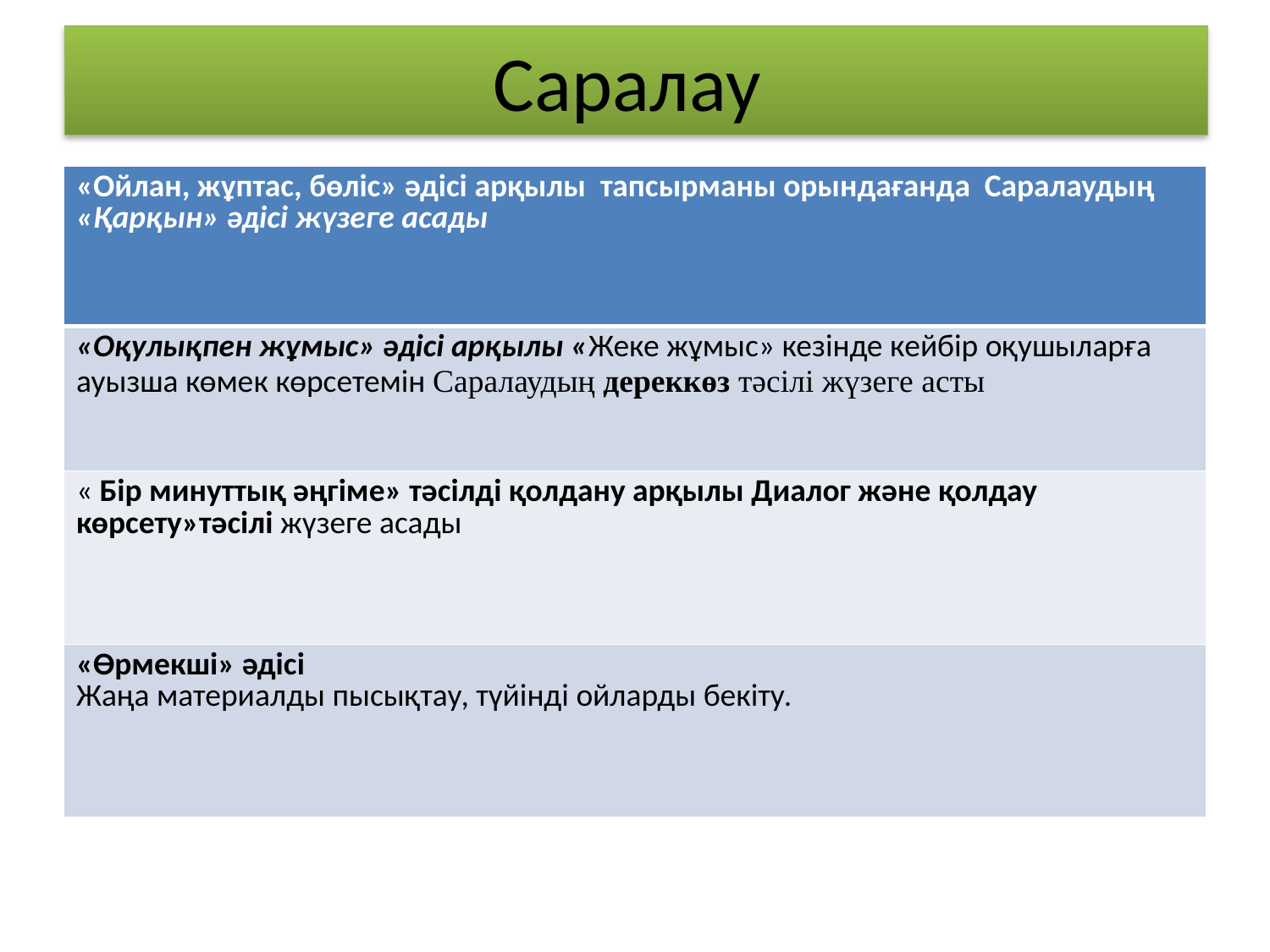

# Саралау
| «Ойлан, жұптас, бөліс» әдісі арқылы тапсырманы орындағанда Саралаудың «Қарқын» әдісі жүзеге асады |
| --- |
| «Оқулықпен жұмыс» әдісі арқылы «Жеке жұмыс» кезінде кейбір оқушыларға ауызша көмек көрсетемін Саралаудың дереккөз тәсілі жүзеге асты |
| « Бір минуттық әңгіме» тәсілді қолдану арқылы Диалог жəне қолдау көрсету»тәсілі жүзеге асады |
| «Өрмекші» әдісі Жаңа материалды пысықтау, түйінді ойларды бекіту. |